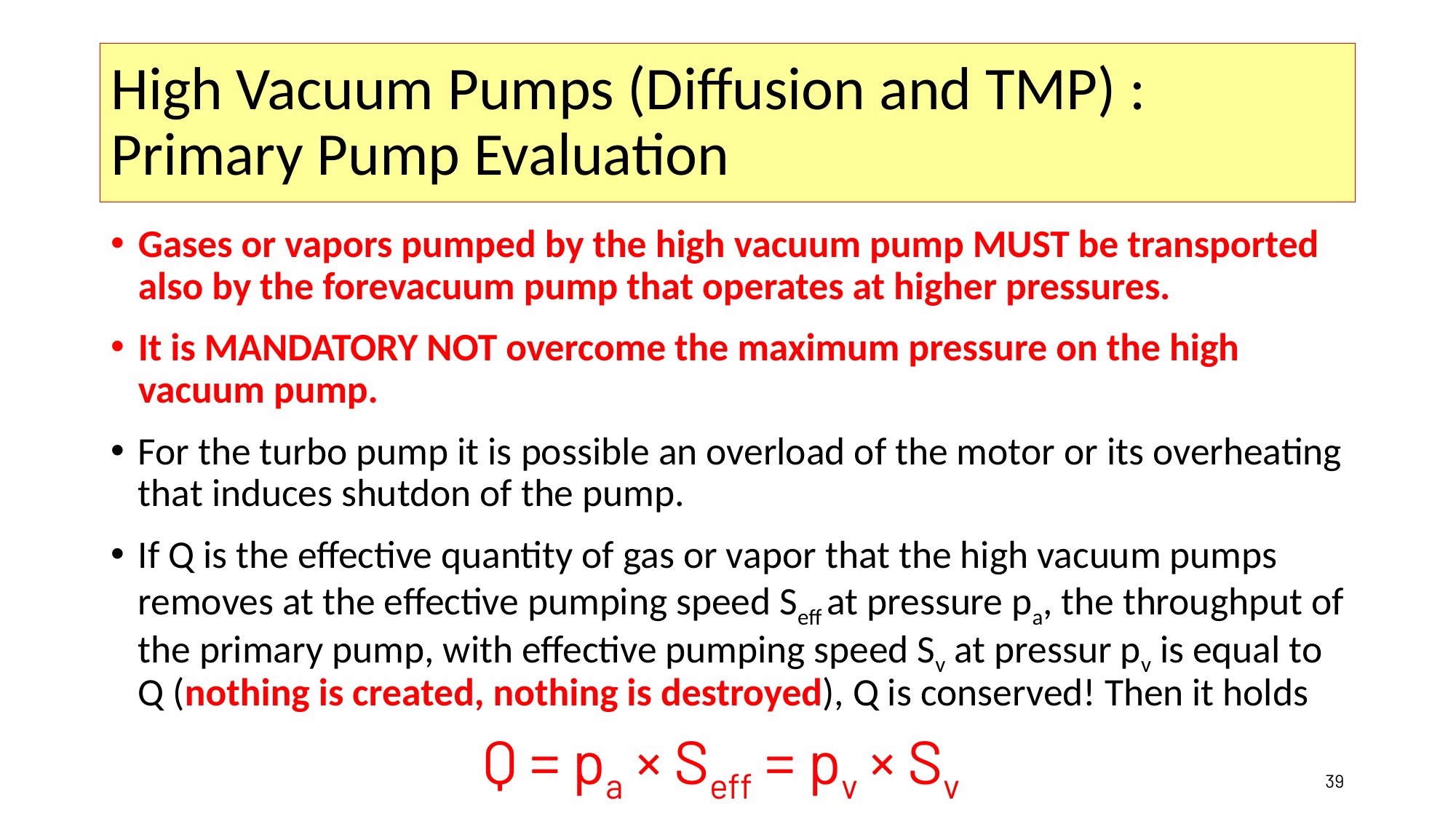

# High Vacuum Pumps (Diffusion and TMP) : Primary Pump Evaluation
Gases or vapors pumped by the high vacuum pump MUST be transported also by the forevacuum pump that operates at higher pressures.
It is MANDATORY NOT overcome the maximum pressure on the high vacuum pump.
For the turbo pump it is possible an overload of the motor or its overheating that induces shutdon of the pump.
If Q is the effective quantity of gas or vapor that the high vacuum pumps removes at the effective pumping speed Seff at pressure pa, the throughput of the primary pump, with effective pumping speed Sv at pressur pv is equal to Q (nothing is created, nothing is destroyed), Q is conserved! Then it holds

Q = pa × Seff = pv × Sv
39